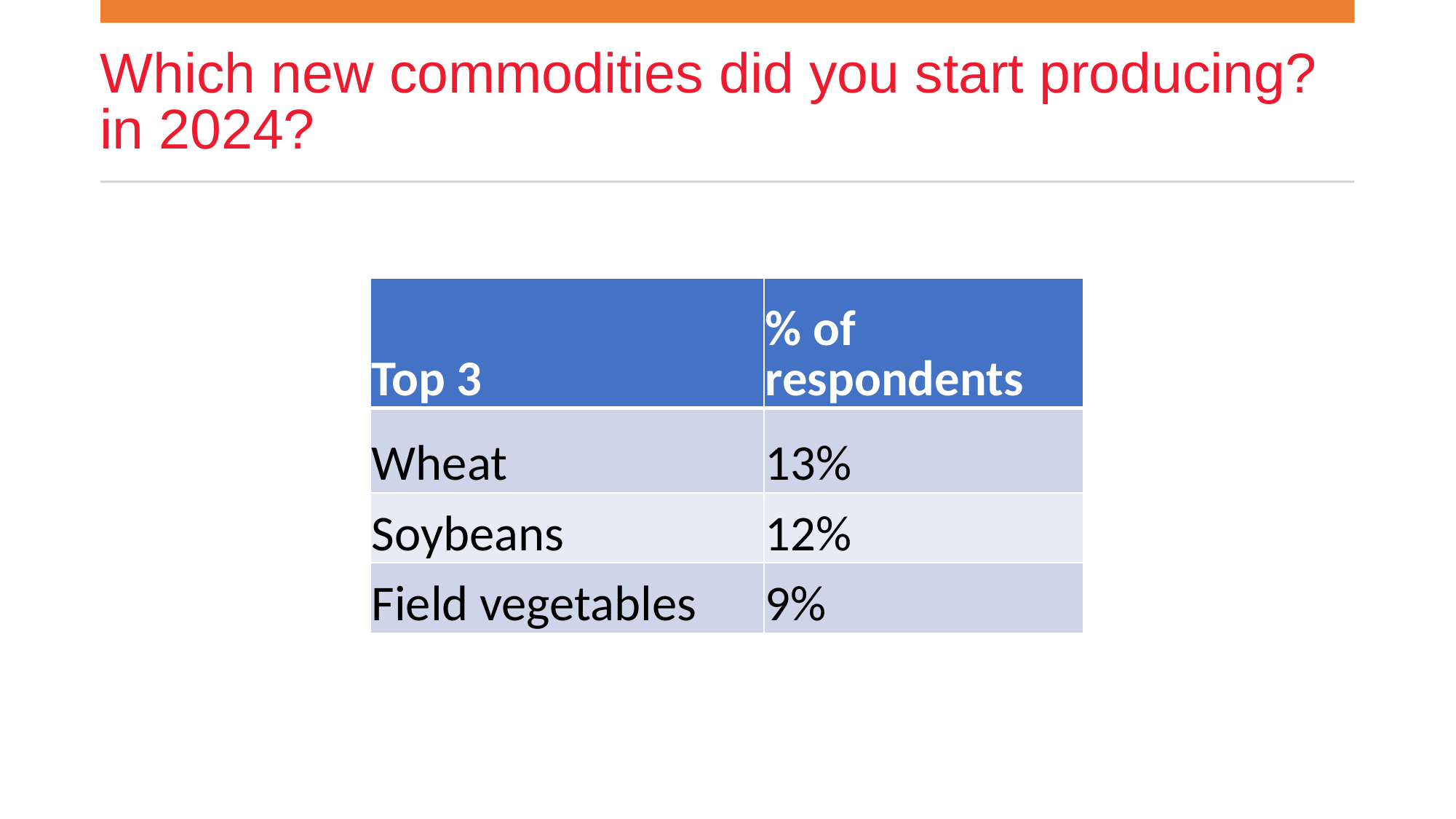

# Which new commodities did you start producing? in 2024?

| Top 3 | % of respondents |
| --- | --- |
| Wheat | 13% |
| Soybeans | 12% |
| Field vegetables | 9% |